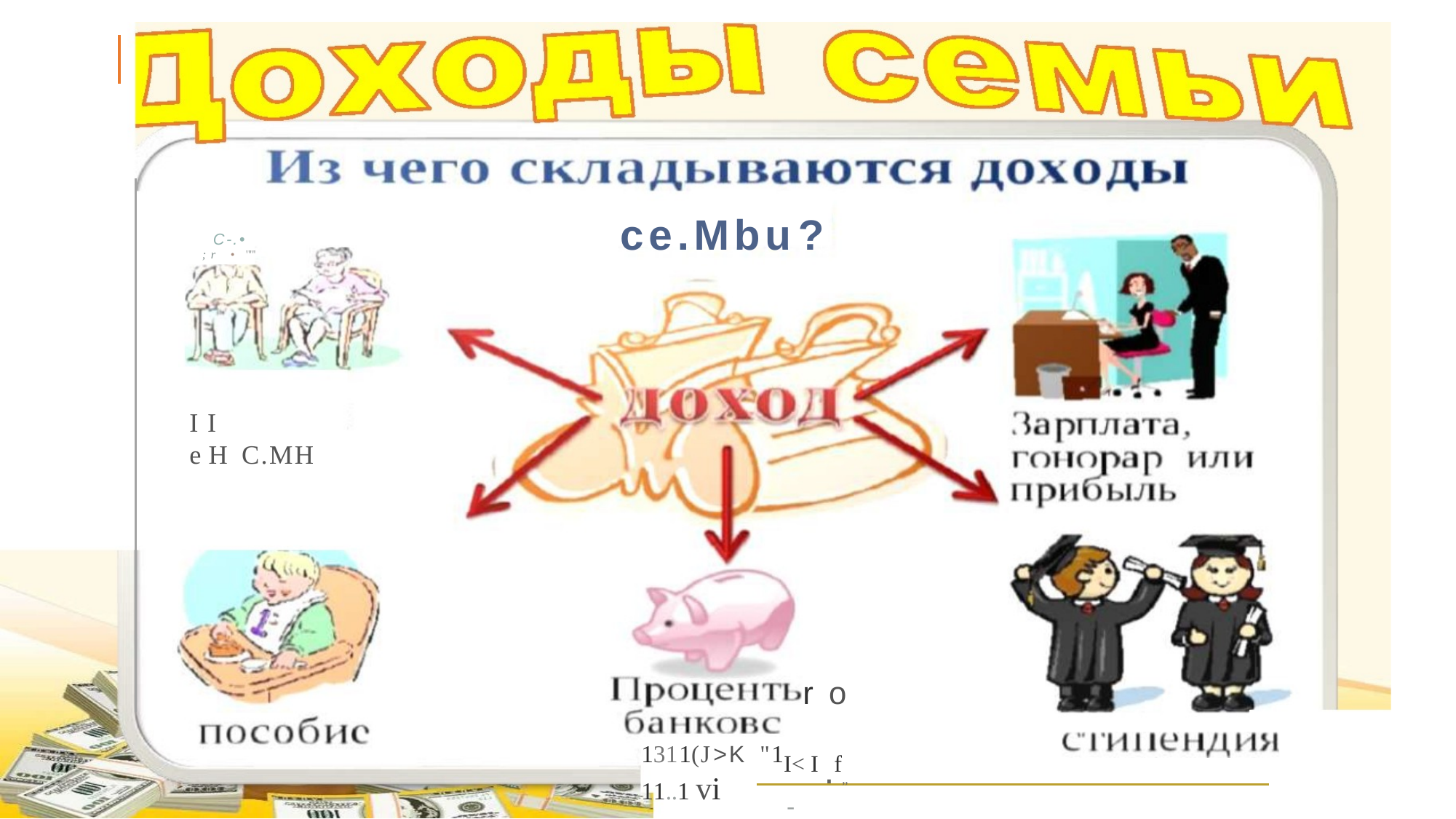

# ce.Mbu?
C-.•
;r   •   ""'
I I eHC.MH
r  o
I< I .f,,   -

1311(J>K  "1 11..1 vi